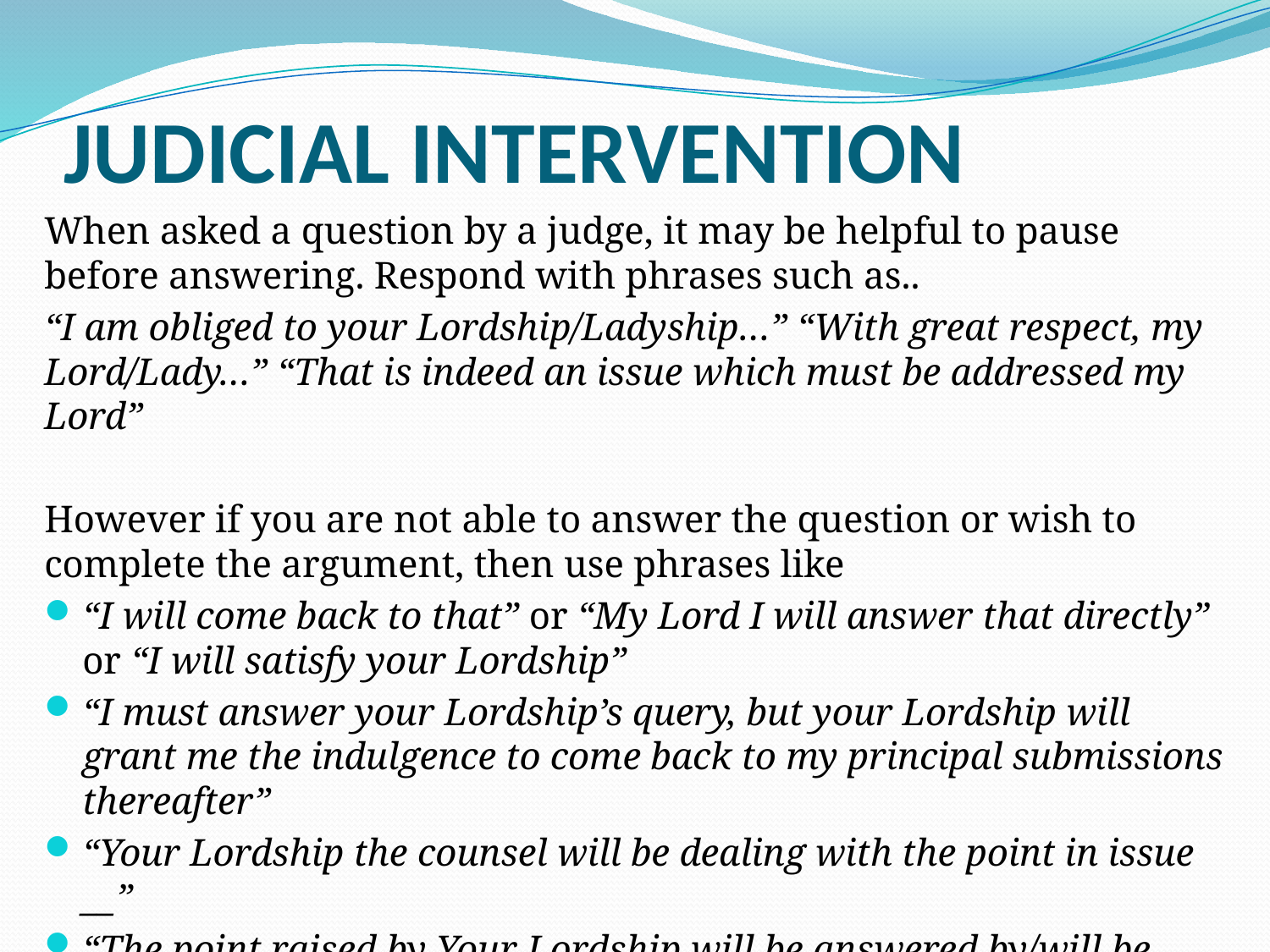

# JUDICIAL INTERVENTION
When asked a question by a judge, it may be helpful to pause before answering. Respond with phrases such as..
“I am obliged to your Lordship/Ladyship…” “With great respect, my Lord/Lady…” “That is indeed an issue which must be addressed my Lord”

However if you are not able to answer the question or wish to complete the argument, then use phrases like
“I will come back to that” or “My Lord I will answer that directly” or “I will satisfy your Lordship”
“I must answer your Lordship’s query, but your Lordship will grant me the indulgence to come back to my principal submissions thereafter”
“Your Lordship the counsel will be dealing with the point in issue __”
“The point raised by Your Lordship will be answered by/will be dealt by my co-counsel”